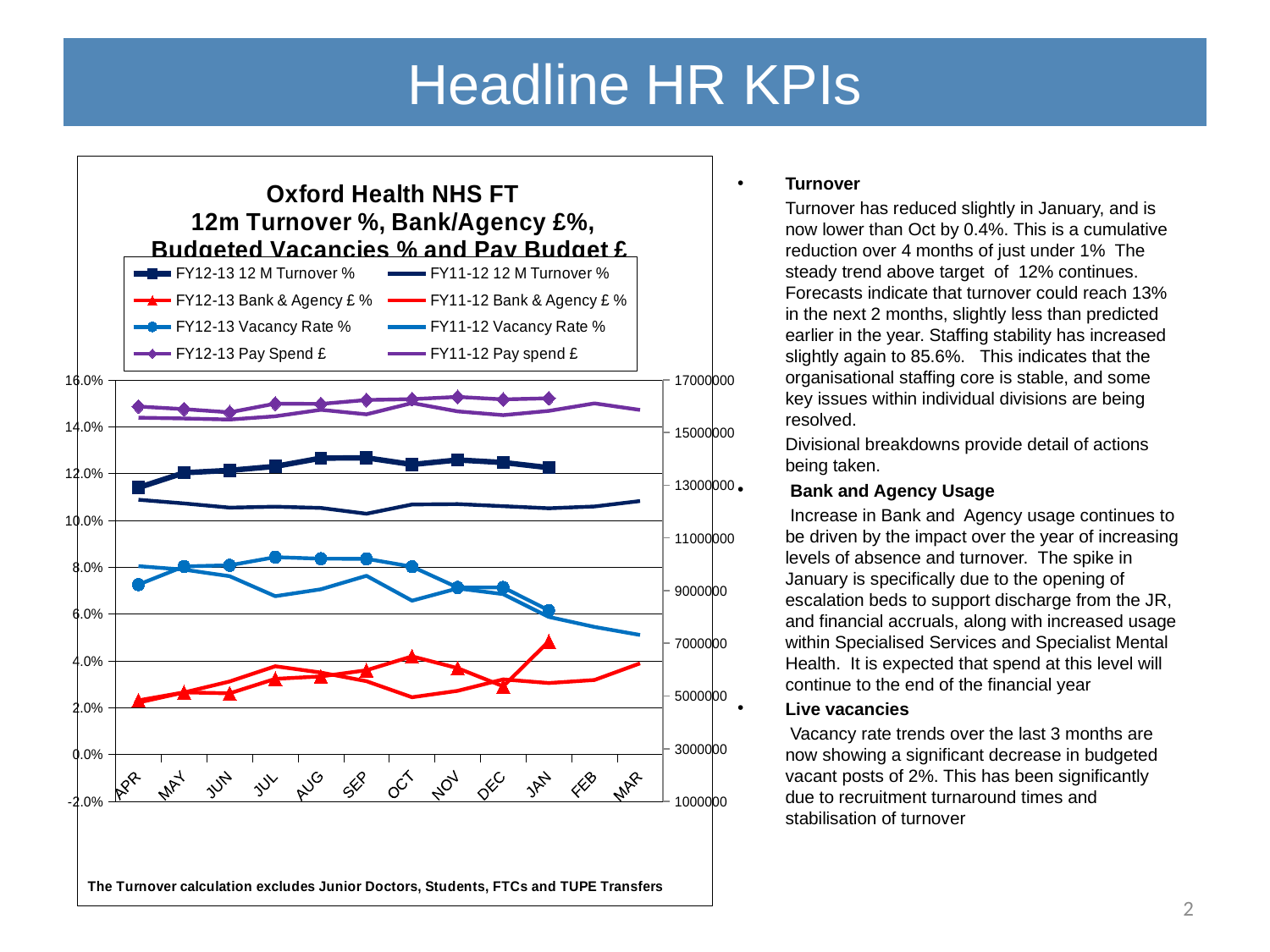

# Headline HR KPIs

### Chart: Oxford Health NHS FT
12m Turnover %, Bank/Agency £%, Budgeted Vacancies % and Pay Budget £

| Category | FY12-13 12 M Turnover % | FY11-12 12 M Turnover % | FY12-13 Bank & Agency £ % | FY11-12 Bank & Agency £ % | FY12-13 Vacancy Rate % | FY11-12 Vacancy Rate % |  |  |
|---|---|---|---|---|---|---|---|---|
| APR | 0.1139743799951416 | 0.10879600462643262 | 0.02314450571088659 | 0.02222098249915926 | 0.07257082066378812 | 0.08045647218453351 | 15985182.219999975 | 15563120.0 |
| MAY | 0.12030630577425476 | 0.107214347825891 | 0.026576039634110402 | 0.026524699936585214 | 0.08034358309629384 | 0.07895460097125982 | 15885773.739999974 | 15533022.01 |
| JUN | 0.12132939255697207 | 0.1054248600693972 | 0.026143437927365218 | 0.03120447068559485 | 0.08080744735438995 | 0.0761517670476608 | 15765634.599999987 | 15493328.0 |
| JUL | 0.12302734761888932 | 0.10583075046395175 | 0.032356627419765985 | 0.03772464427403808 | 0.08427475201205477 | 0.06763411743482697 | 16094451.679999989 | 15616107.0 |
| AUG | 0.12654808247691213 | 0.10530136836016556 | 0.033364130645833975 | 0.035035611293744405 | 0.0836168300725716 | 0.07058489160272392 | 16083106.930000003 | 15861636.0 |
| SEP | 0.12668119734291658 | 0.10283545019623266 | 0.03600842611349305 | 0.0313298110070254 | 0.0835778395906423 | 0.07632346876138078 | 16233717.469999999 | 15689570.0 |
| OCT | 0.12383102411354727 | 0.10678632154421867 | 0.04194757432679371 | 0.024476523272888597 | 0.08022805265671516 | 0.06572538500748 | 16265645.329999993 | 16118178.0 |
| NOV | 0.12577052182713672 | 0.10693902808872724 | 0.03692023643936744 | 0.027214243131746897 | 0.0713511993373284 | 0.07096075847775027 | 16350879.300000004 | 15801134.0 |
| DEC | 0.12469037527756667 | 0.10605060489865432 | 0.029126207920706446 | 0.03210787577766135 | 0.07133760965756451 | 0.06849756983874758 | 16256655.860000012 | 15658956.0 |
| JAN | 0.12249522831454829 | 0.10514587767025216 | 0.04838694796361832 | 0.03053417990559521 | 0.06155876497451052 | 0.05876238574542737 | 16298722.129999977 | 15821178.0 |
| FEB | None | 0.10592302764195065 | None | 0.03186177133857195 | None | 0.05450657881100686 | None | 16104603.0 |
| MAR | None | 0.10824705439764325 | None | 0.038952844387941485 | None | 0.051065294485351034 | None | 15856032.0 |
Turnover
	Turnover has reduced slightly in January, and is now lower than Oct by 0.4%. This is a cumulative reduction over 4 months of just under 1%  The steady trend above target  of  12% continues. Forecasts indicate that turnover could reach 13% in the next 2 months, slightly less than predicted earlier in the year. Staffing stability has increased slightly again to 85.6%.   This indicates that the organisational staffing core is stable, and some key issues within individual divisions are being resolved.
	Divisional breakdowns provide detail of actions being taken.
 Bank and Agency Usage
	 Increase in Bank and  Agency usage continues to be driven by the impact over the year of increasing levels of absence and turnover.  The spike in January is specifically due to the opening of escalation beds to support discharge from the JR, and financial accruals, along with increased usage within Specialised Services and Specialist Mental Health.  It is expected that spend at this level will continue to the end of the financial year
Live vacancies
	 Vacancy rate trends over the last 3 months are now showing a significant decrease in budgeted vacant posts of 2%. This has been significantly due to recruitment turnaround times and stabilisation of turnover

2